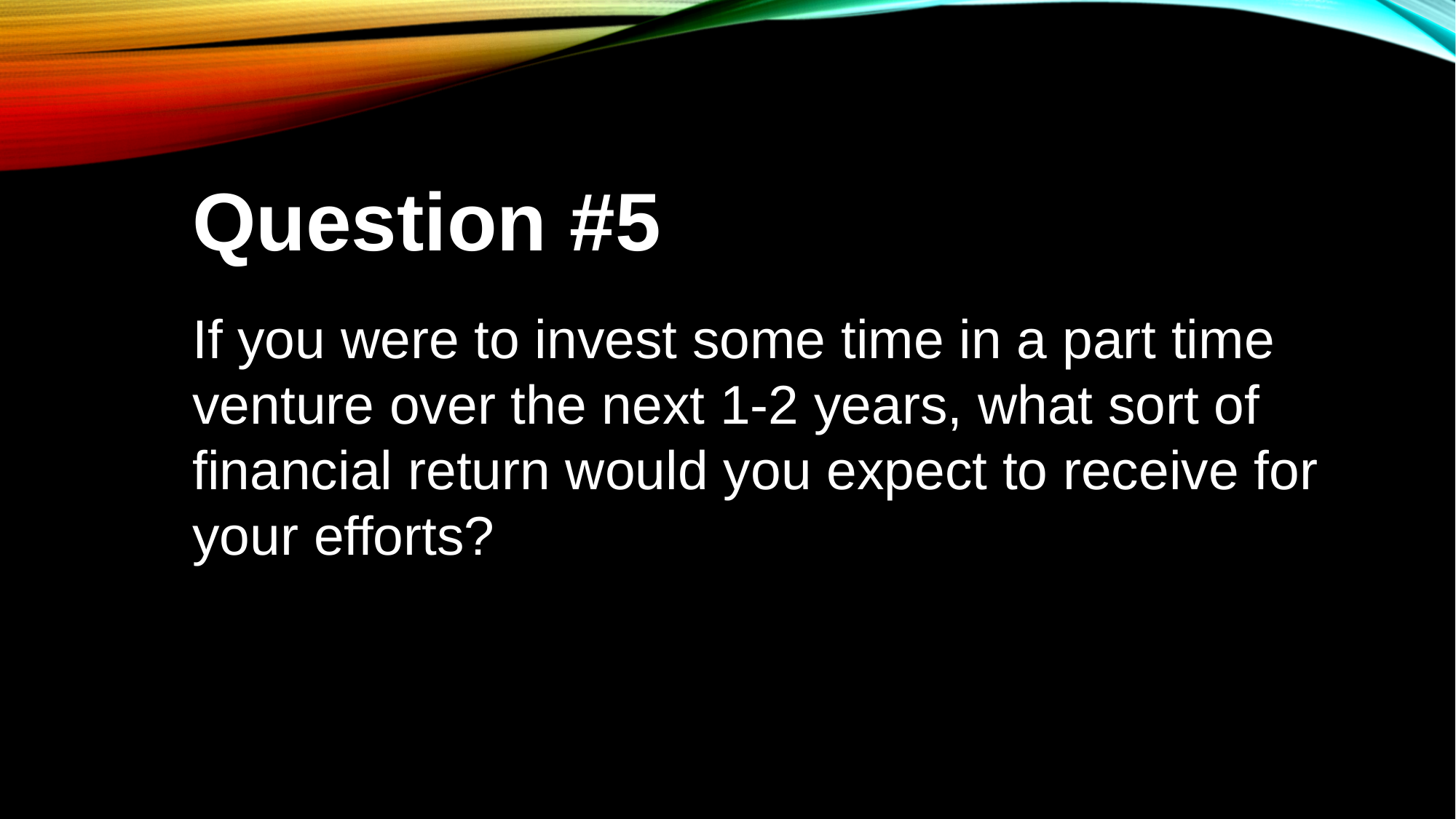

Question #5

If you were to invest some time in a part time venture over the next 1-2 years, what sort of financial return would you expect to receive for your efforts?